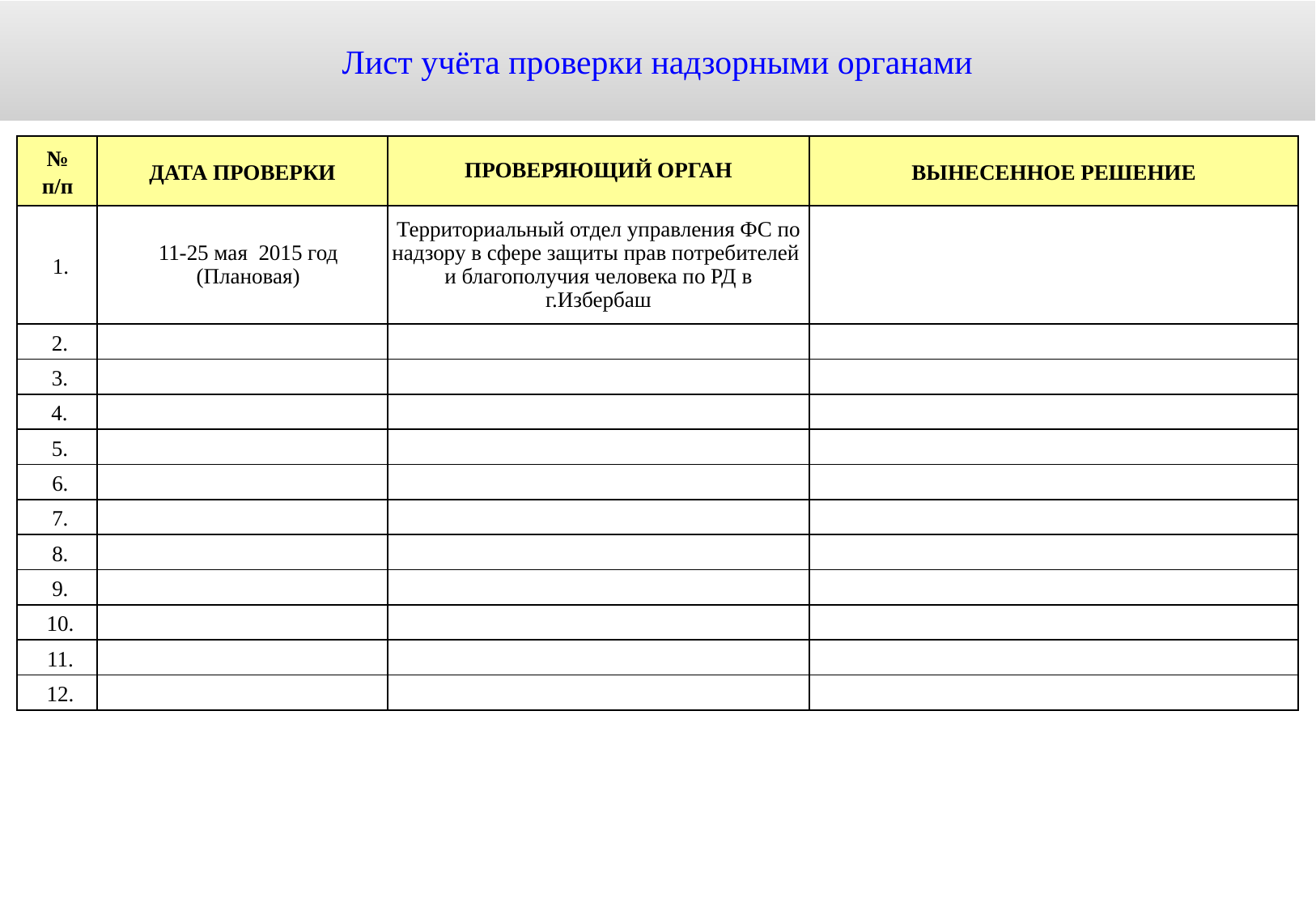

Лист учёта проверки надзорными органами
| № п/п | ДАТА ПРОВЕРКИ | ПРОВЕРЯЮЩИЙ ОРГАН | ВЫНЕСЕННОЕ РЕШЕНИЕ |
| --- | --- | --- | --- |
| 1. | 11-25 мая 2015 год (Плановая) | Территориальный отдел управления ФС по надзору в сфере защиты прав потребителей и благополучия человека по РД в г.Избербаш |  |
| 2. |  |  |  |
| 3. |  |  |  |
| 4. |  |  |  |
| 5. |  |  |  |
| 6. |  |  |  |
| 7. |  |  |  |
| 8. |  |  |  |
| 9. |  |  |  |
| 10. |  |  |  |
| 11. |  |  |  |
| 12. |  |  |  |